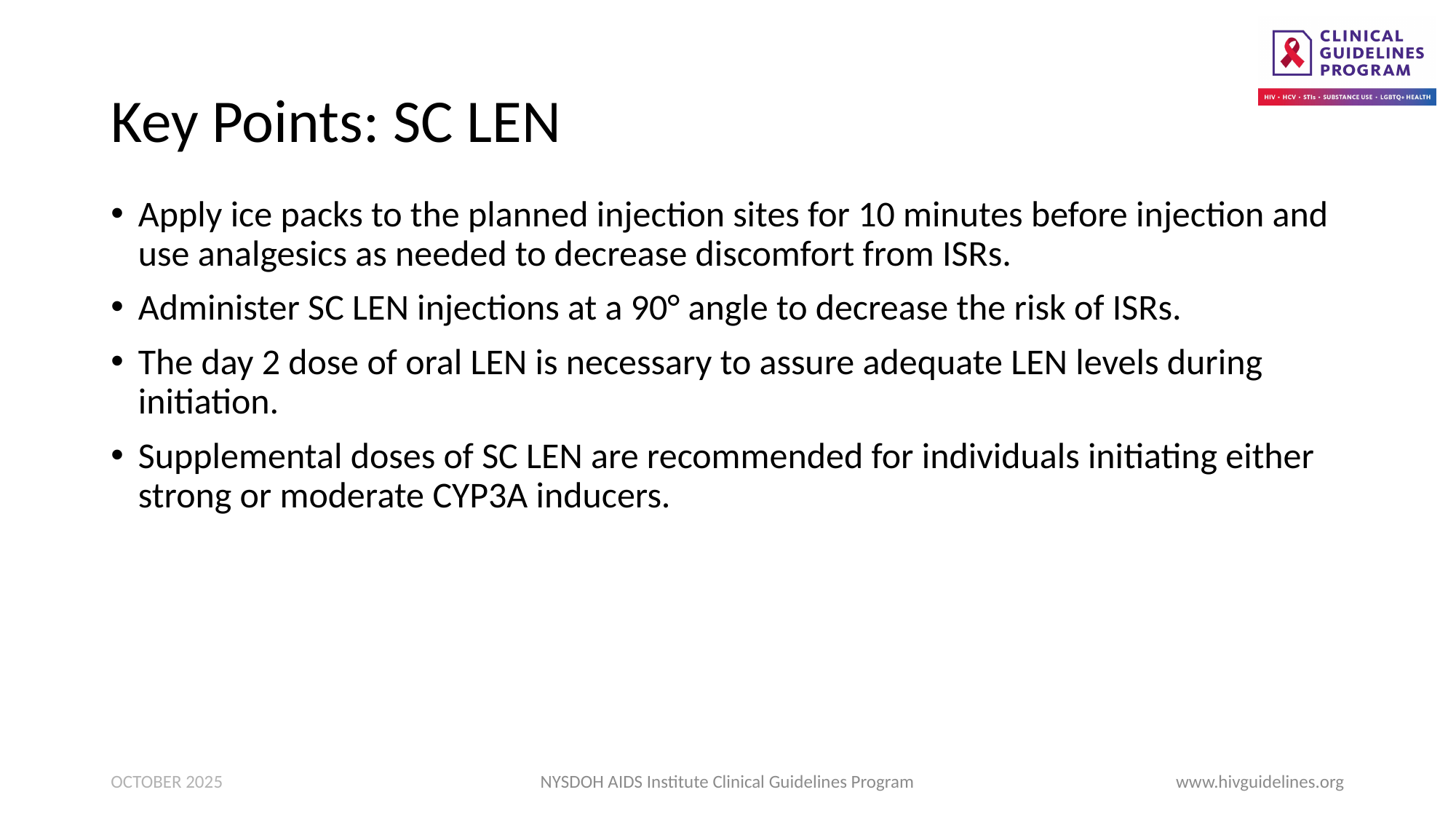

# Key Points: SC LEN
Apply ice packs to the planned injection sites for 10 minutes before injection and use analgesics as needed to decrease discomfort from ISRs.
Administer SC LEN injections at a 90° angle to decrease the risk of ISRs.
The day 2 dose of oral LEN is necessary to assure adequate LEN levels during initiation.
Supplemental doses of SC LEN are recommended for individuals initiating either strong or moderate CYP3A inducers.
OCTOBER 2025
NYSDOH AIDS Institute Clinical Guidelines Program
www.hivguidelines.org